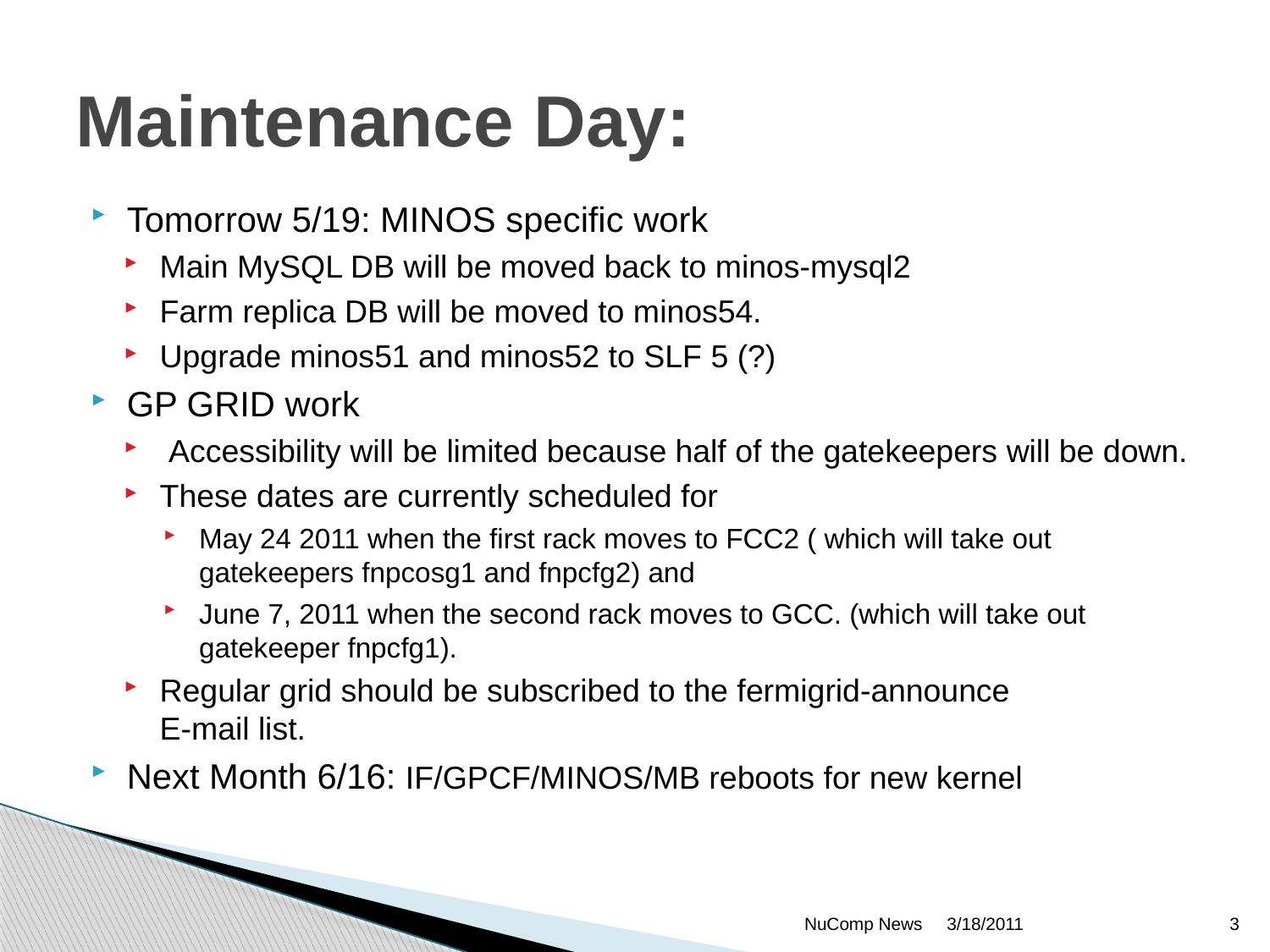

# Maintenance Day:
Tomorrow 5/19: MINOS specific work
Main MySQL DB will be moved back to minos-mysql2
Farm replica DB will be moved to minos54.
Upgrade minos51 and minos52 to SLF 5 (?)
GP GRID work
 Accessibility will be limited because half of the gatekeepers will be down.
These dates are currently scheduled for
May 24 2011 when the first rack moves to FCC2 ( which will take out gatekeepers fnpcosg1 and fnpcfg2) and
June 7, 2011 when the second rack moves to GCC. (which will take out gatekeeper fnpcfg1).
Regular grid should be subscribed to the fermigrid-announce
E-mail list.
Next Month 6/16: IF/GPCF/MINOS/MB reboots for new kernel

NuComp News
3/18/2011
3